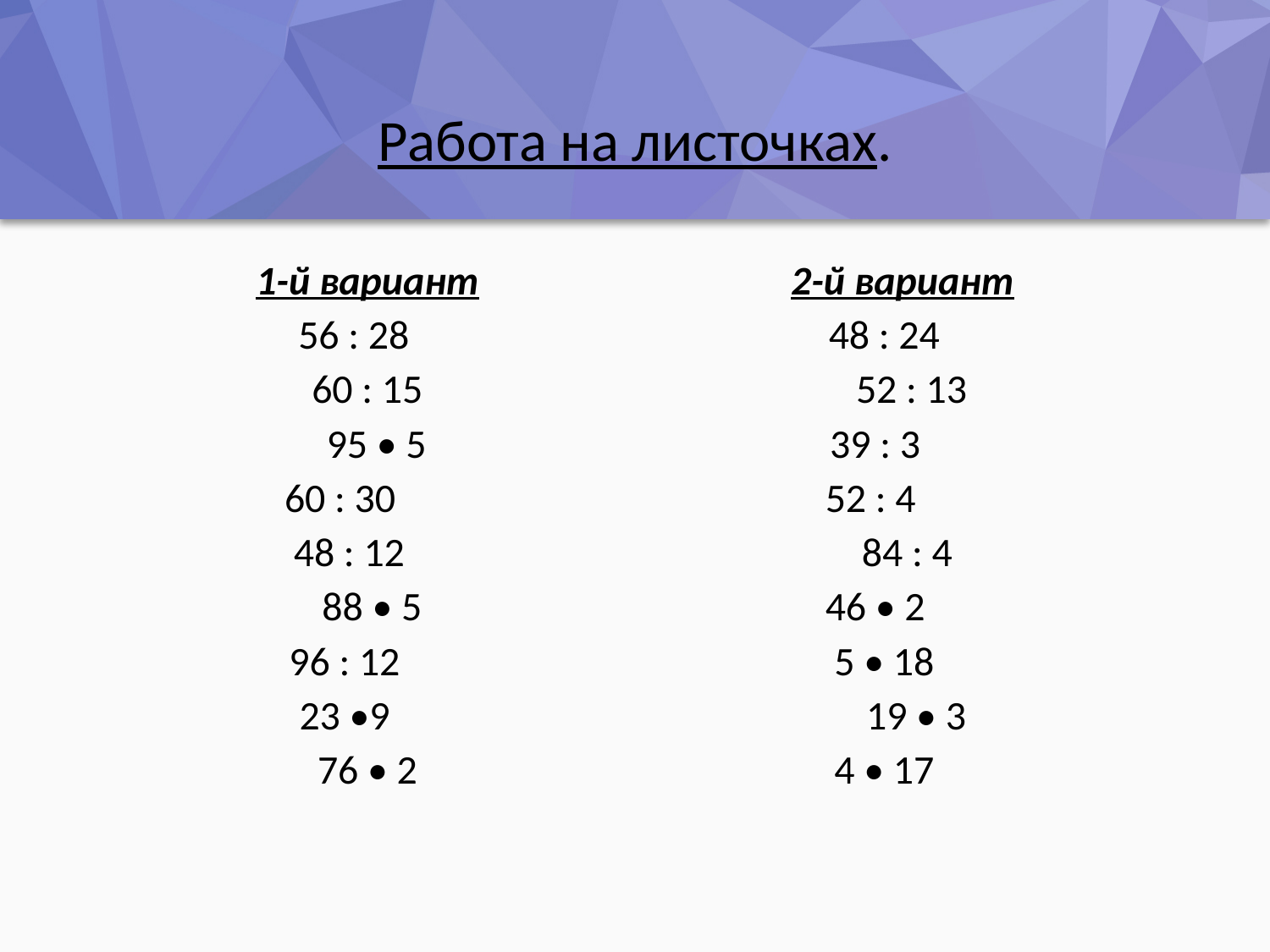

# Работа на листочках.
1-й вариант
56 : 28
   60 : 15
  95 • 5
60 : 30
48 : 12
 88 • 5
96 : 12
 23 •9
76 • 2

2-й вариант
48 : 24
  52 : 13
39 : 3
 52 : 4
 84 : 4
46 • 2
 5 • 18
   19 • 3
4 • 17